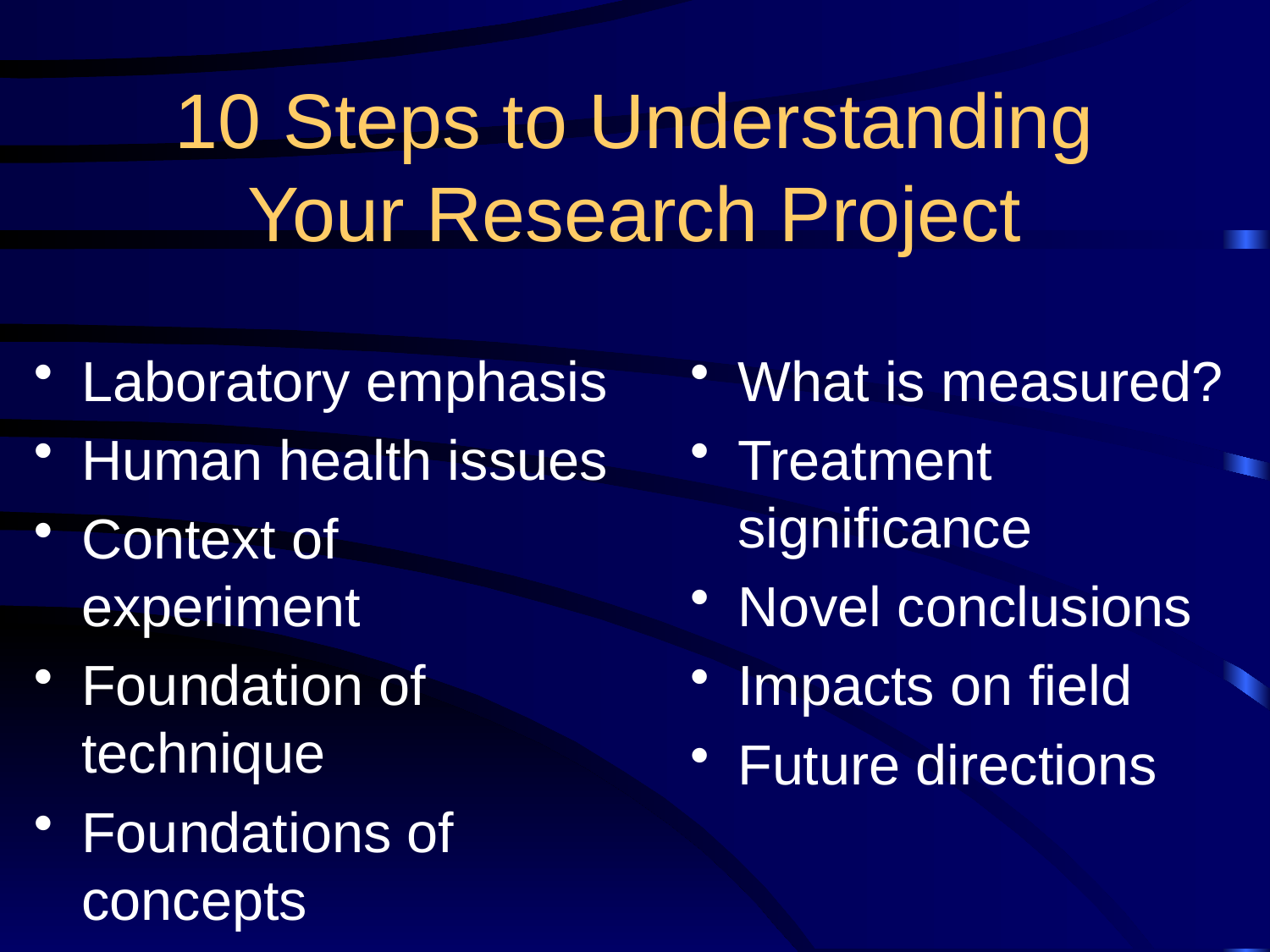

# 10 Steps to Understanding Your Research Project
Laboratory emphasis
Human health issues
Context of experiment
Foundation of technique
Foundations of concepts
What is measured?
Treatment significance
Novel conclusions
Impacts on field
Future directions